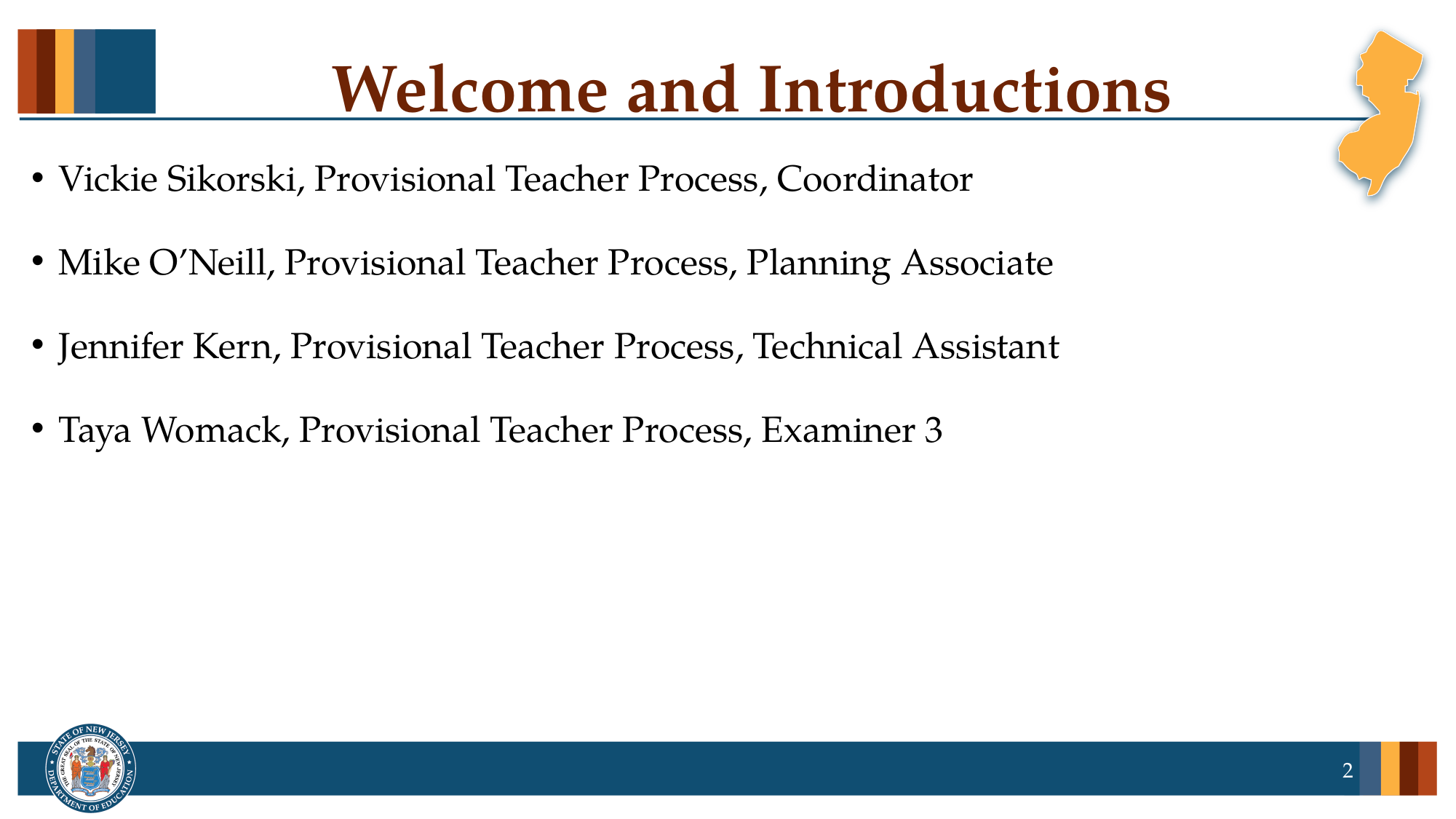

# Welcome and Introductions
Vickie Sikorski, Provisional Teacher Process, Coordinator
Mike O’Neill, Provisional Teacher Process, Planning Associate
Jennifer Kern, Provisional Teacher Process, Technical Assistant
Taya Womack, Provisional Teacher Process, Examiner 3
2